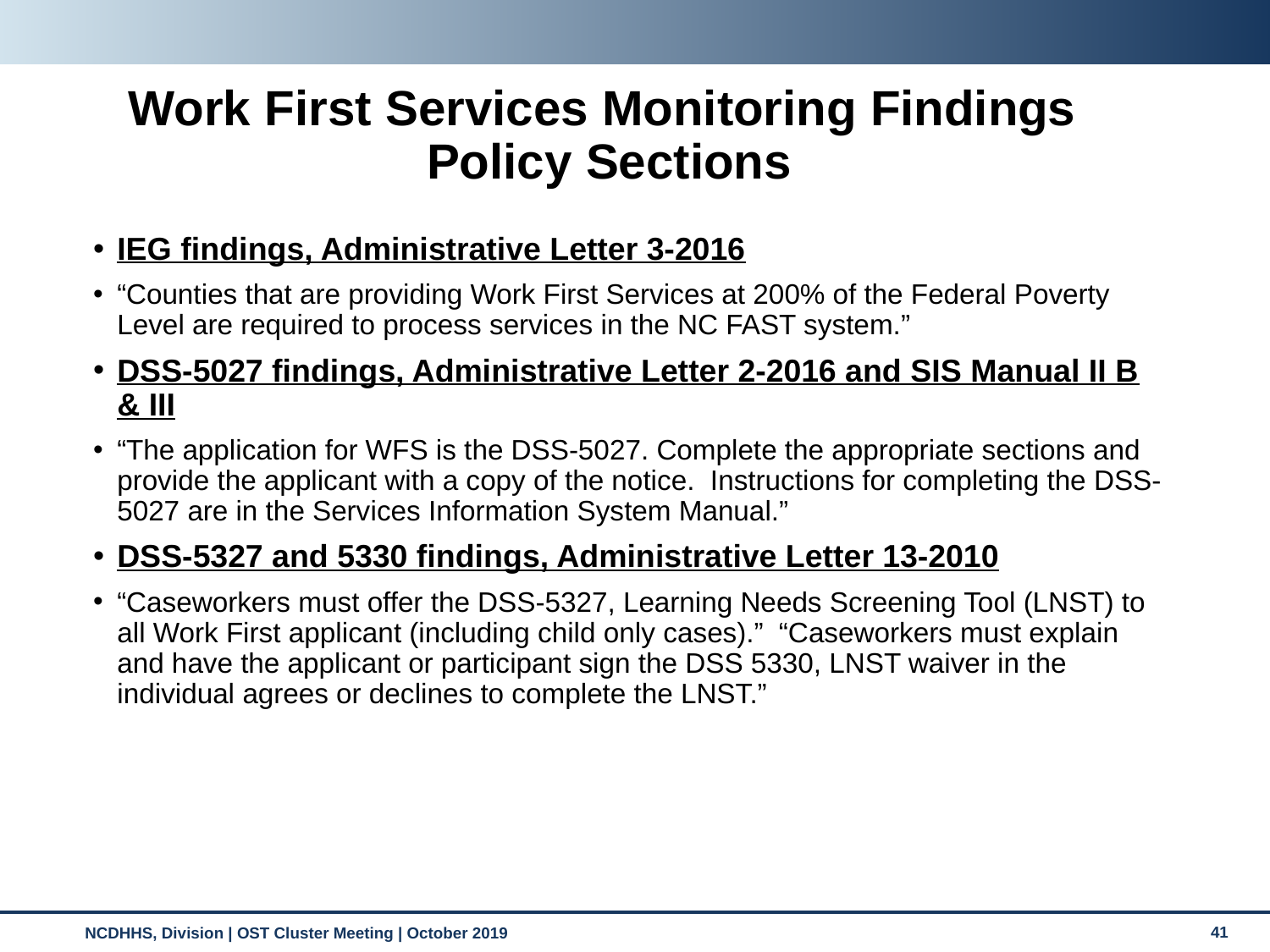

# Work First Services Monitoring Findings Policy Sections
IEG findings, Administrative Letter 3-2016
“Counties that are providing Work First Services at 200% of the Federal Poverty Level are required to process services in the NC FAST system.”
DSS-5027 findings, Administrative Letter 2-2016 and SIS Manual II B & III
“The application for WFS is the DSS-5027. Complete the appropriate sections and provide the applicant with a copy of the notice.  Instructions for completing the DSS-5027 are in the Services Information System Manual.”
DSS-5327 and 5330 findings, Administrative Letter 13-2010
“Caseworkers must offer the DSS-5327, Learning Needs Screening Tool (LNST) to all Work First applicant (including child only cases).”  “Caseworkers must explain and have the applicant or participant sign the DSS 5330, LNST waiver in the individual agrees or declines to complete the LNST.”